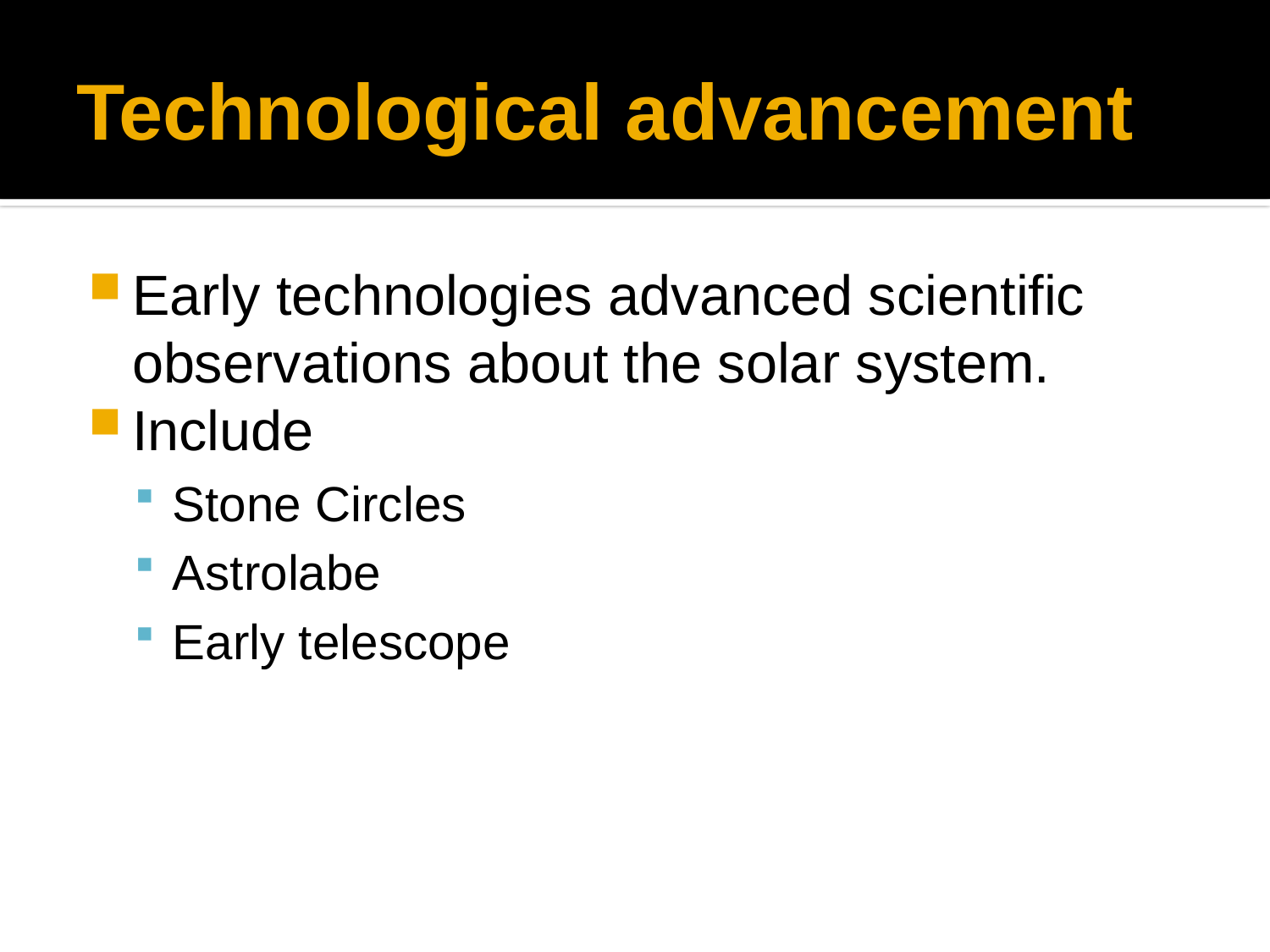

# Technological advancement
Early technologies advanced scientific observations about the solar system.
Include
Stone Circles
Astrolabe
Early telescope